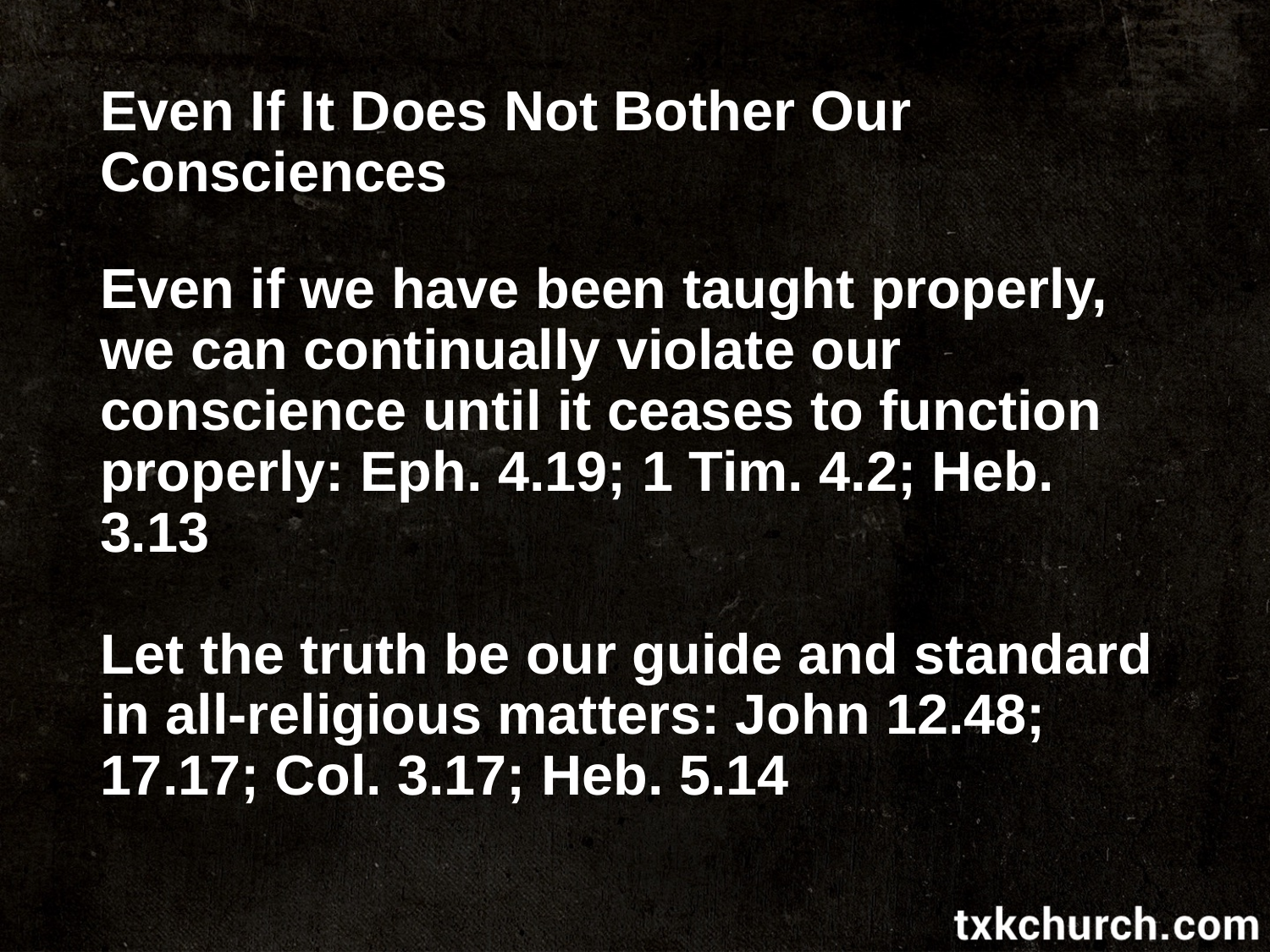

# Even If It Does Not Bother Our Consciences
Even if we have been taught properly, we can continually violate our conscience until it ceases to function properly: Eph. 4.19; 1 Tim. 4.2; Heb. 3.13

Let the truth be our guide and standard in all-religious matters: John 12.48; 17.17; Col. 3.17; Heb. 5.14